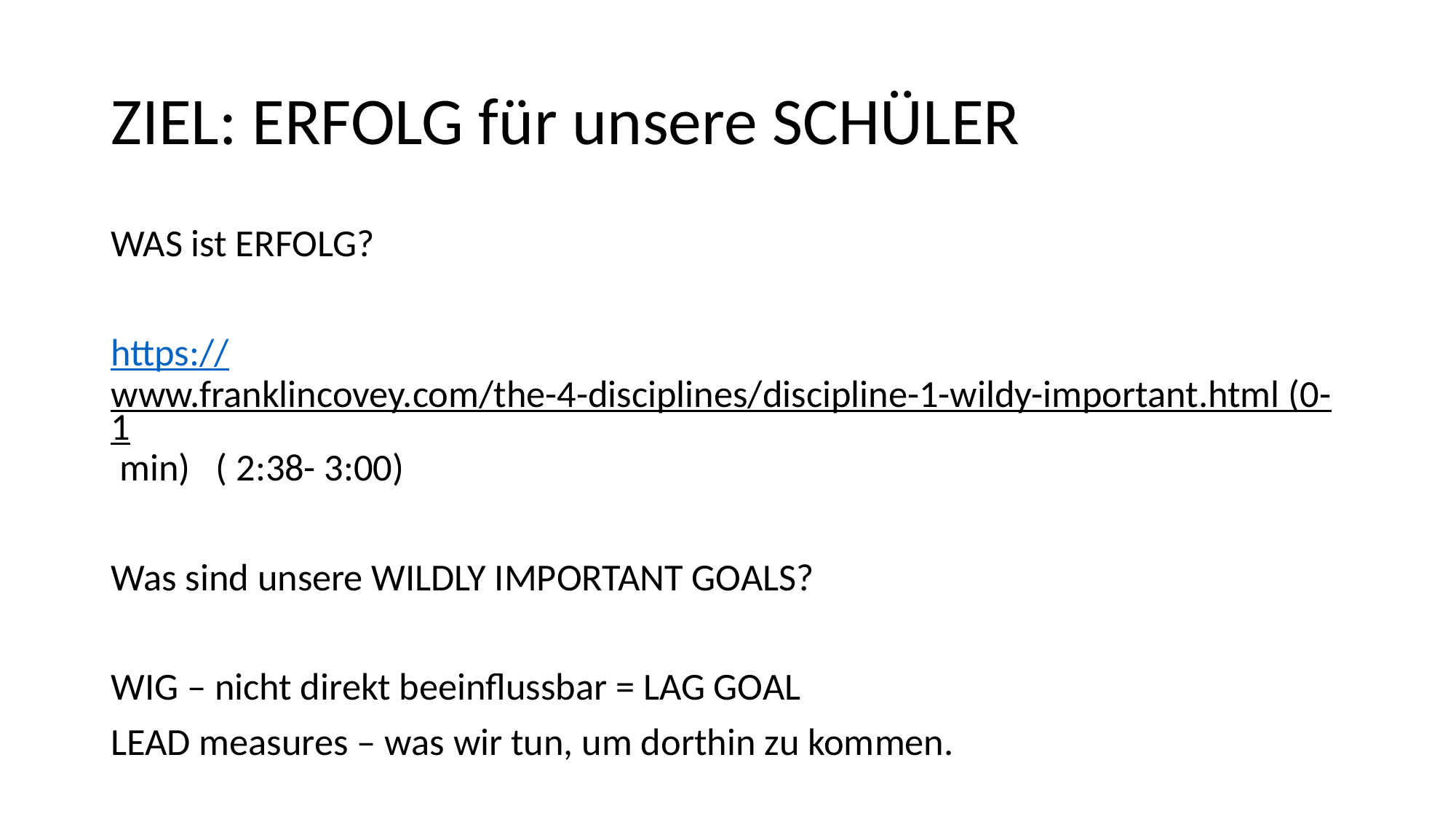

# ZIEL: ERFOLG für unsere SCHÜLER
WAS ist ERFOLG?

https://www.franklincovey.com/the-4-disciplines/discipline-1-wildy-important.html (0-1 min)   ( 2:38- 3:00)

Was sind unsere WILDLY IMPORTANT GOALS?

WIG – nicht direkt beeinflussbar = LAG GOAL
LEAD measures – was wir tun, um dorthin zu kommen.